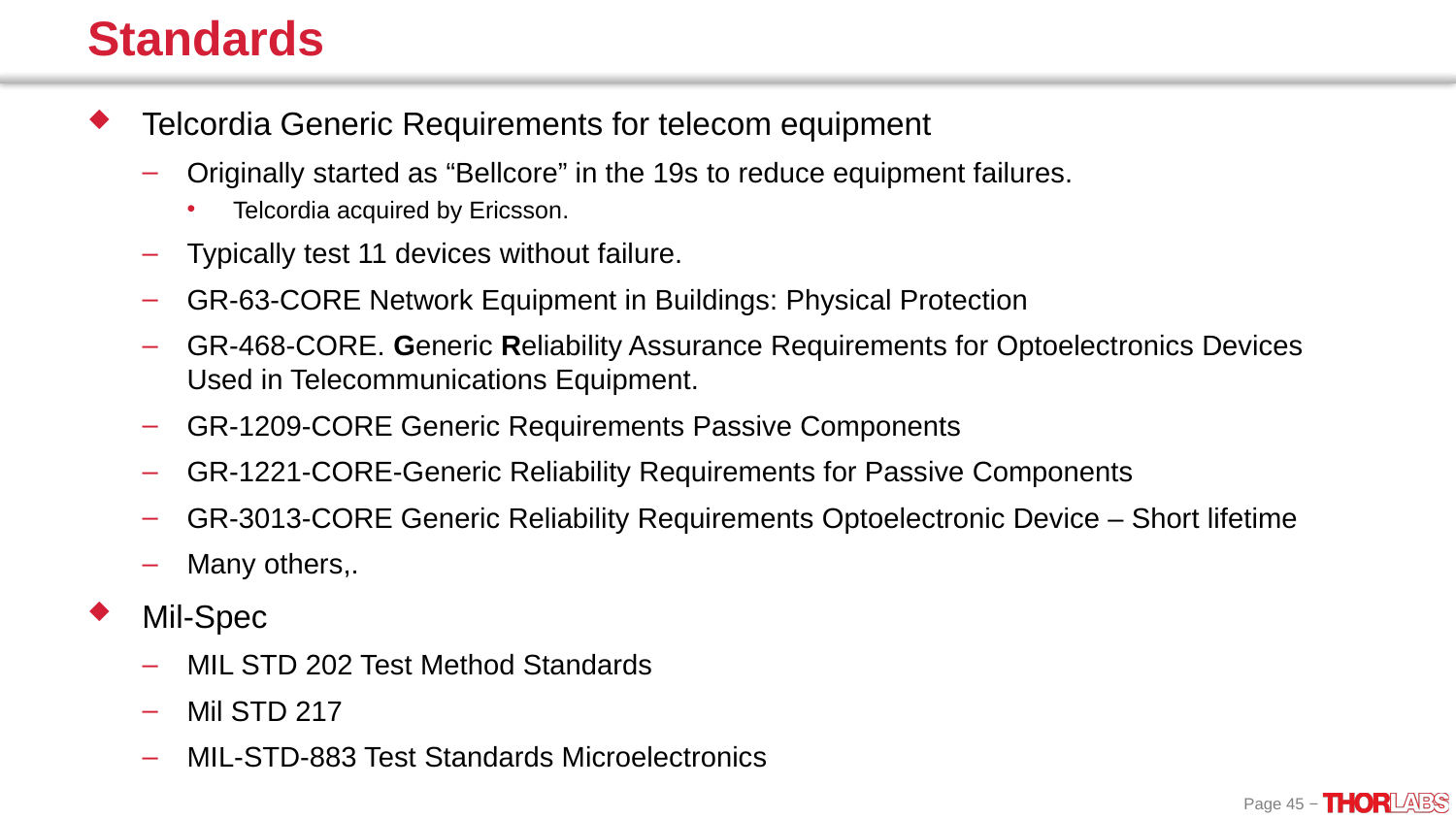

# Standards
Telcordia Generic Requirements for telecom equipment
Originally started as “Bellcore” in the 19s to reduce equipment failures.
Telcordia acquired by Ericsson.
Typically test 11 devices without failure.
GR-63-CORE Network Equipment in Buildings: Physical Protection
GR-468-CORE. Generic Reliability Assurance Requirements for Optoelectronics Devices Used in Telecommunications Equipment.
GR-1209-CORE Generic Requirements Passive Components
GR-1221-CORE-Generic Reliability Requirements for Passive Components
GR-3013-CORE Generic Reliability Requirements Optoelectronic Device – Short lifetime
Many others,.
Mil-Spec
MIL STD 202 Test Method Standards
Mil STD 217
MIL-STD-883 Test Standards Microelectronics